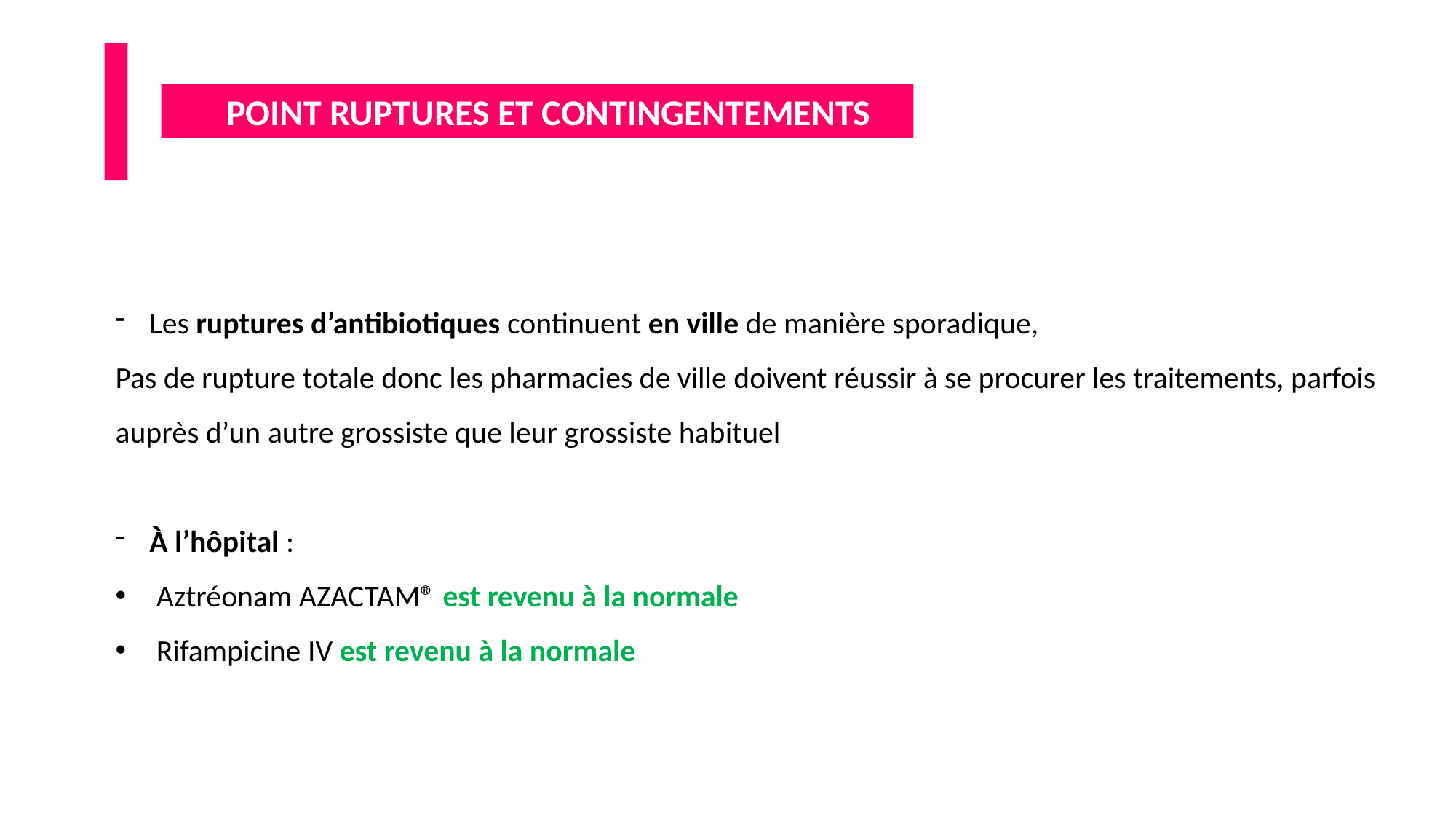

POINT RUPTURES ET CONTINGENTEMENTS
Les ruptures d’antibiotiques continuent en ville de manière sporadique,
Pas de rupture totale donc les pharmacies de ville doivent réussir à se procurer les traitements, parfois auprès d’un autre grossiste que leur grossiste habituel

À l’hôpital :
Aztréonam AZACTAM® est revenu à la normale
Rifampicine IV est revenu à la normale